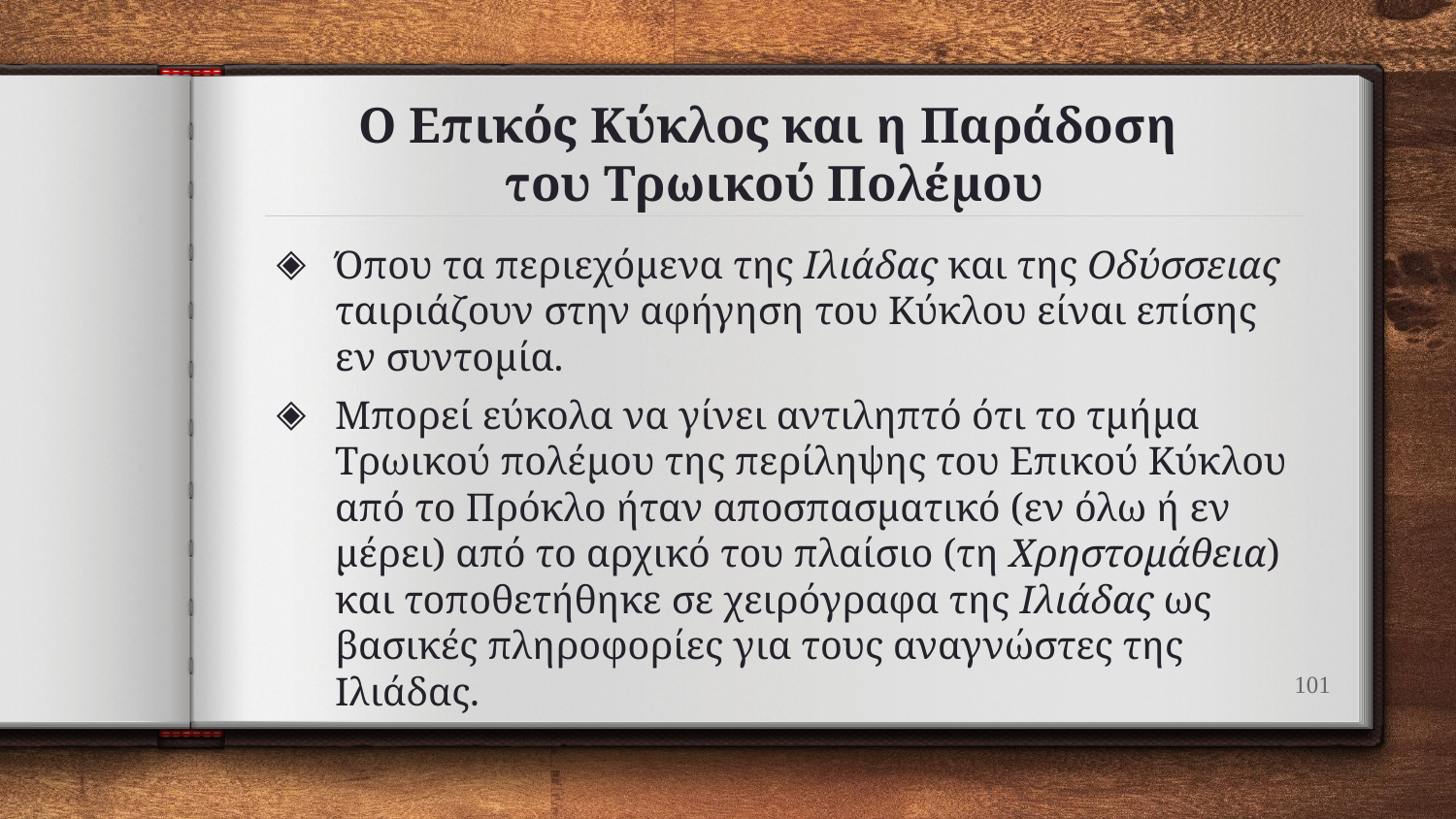

# Ο Επικός Κύκλος και η Παράδοση του Τρωικού Πολέμου
Όπου τα περιεχόμενα της Ιλιάδας και της Οδύσσειας ταιριάζουν στην αφήγηση του Κύκλου είναι επίσης εν συντομία.
Μπορεί εύκολα να γίνει αντιληπτό ότι το τμήμα Τρωικού πολέμου της περίληψης του Επικού Κύκλου από το Πρόκλο ήταν αποσπασματικό (εν όλω ή εν μέρει) από το αρχικό του πλαίσιο (τη Χρηστομάθεια) και τοποθετήθηκε σε χειρόγραφα της Ιλιάδας ως βασικές πληροφορίες για τους αναγνώστες της Ιλιάδας.

101